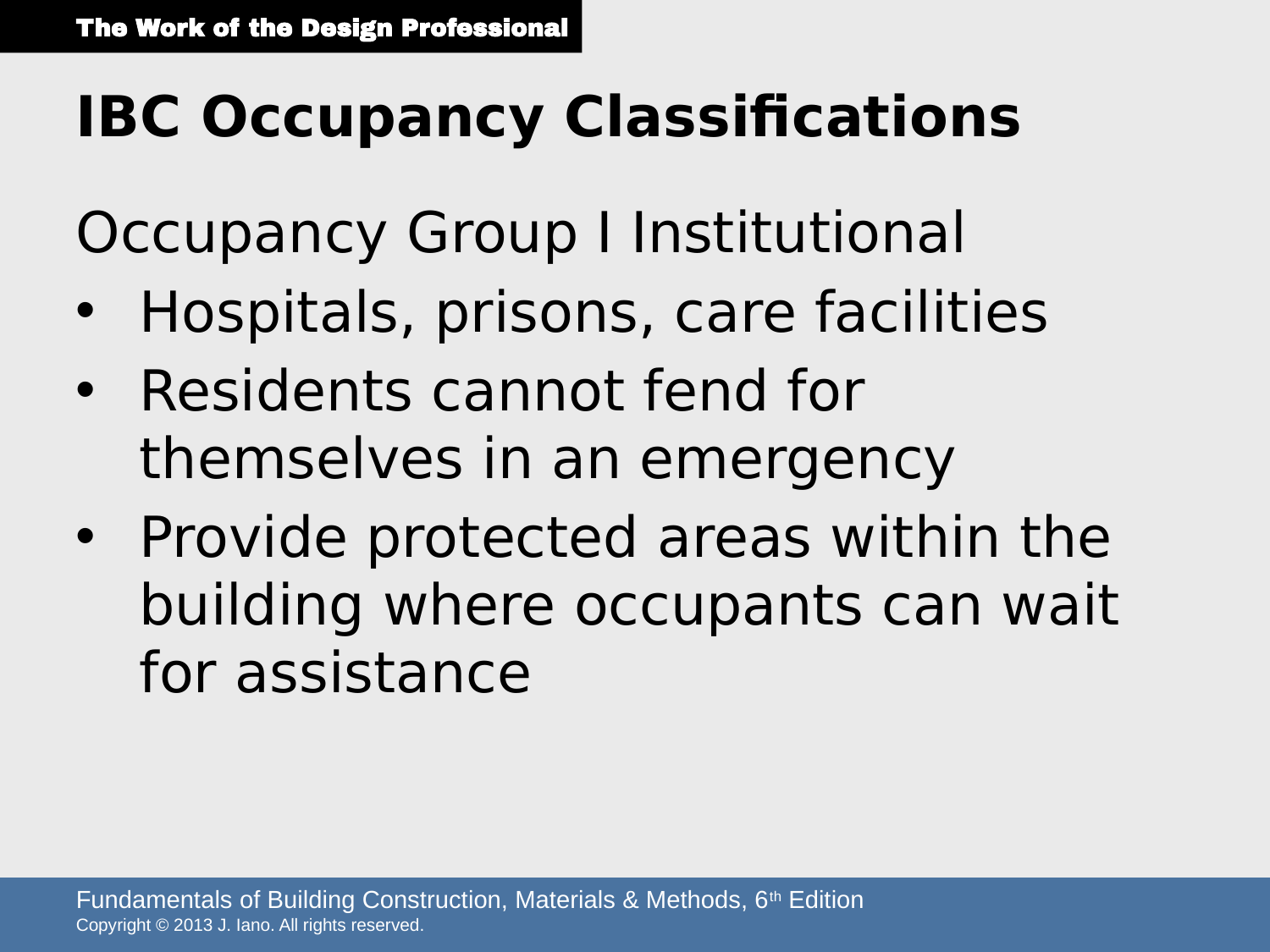

# IBC Occupancy Classifications
Occupancy Group I Institutional
Hospitals, prisons, care facilities
Residents cannot fend for themselves in an emergency
Provide protected areas within the building where occupants can wait for assistance